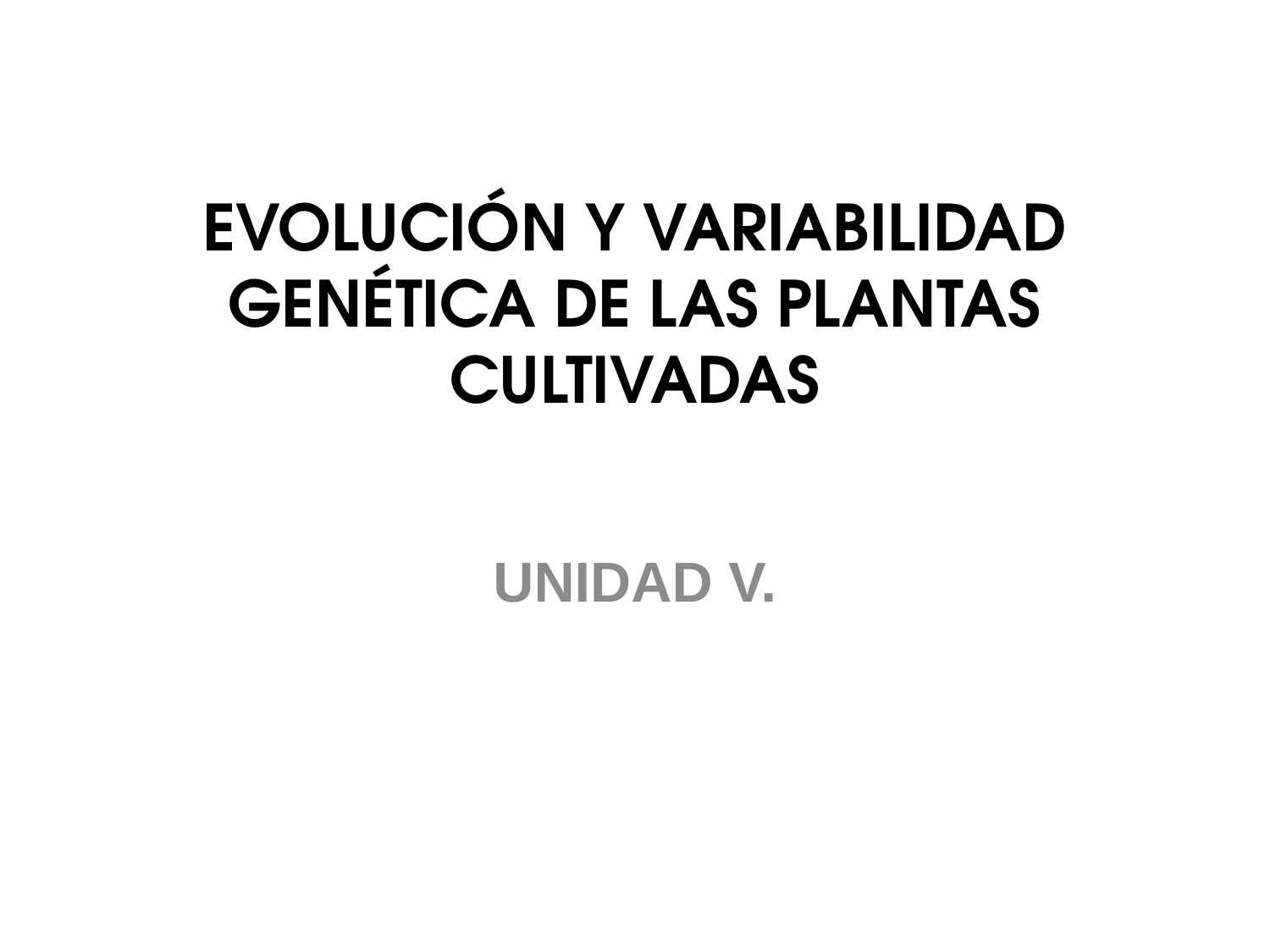

# EVOLUCIÓN Y VARIABILIDAD GENÉTICA DE LAS PLANTAS CULTIVADAS
UNIDAD V.